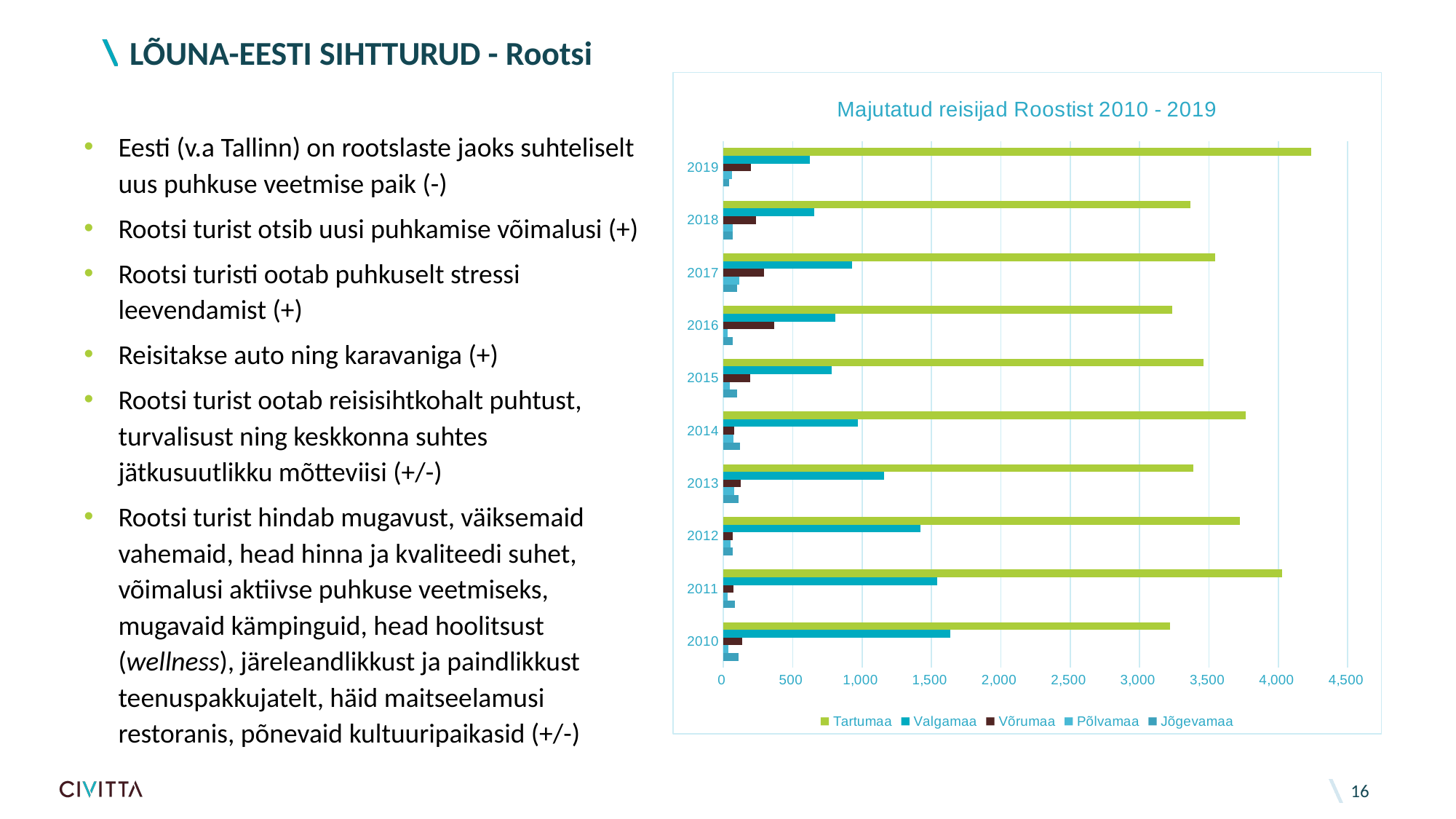

# LÕUNA-EESTI SIHTTURUD - Rootsi

### Chart: Majutatud reisijad Roostist 2010 - 2019

| Category | Jõgevamaa | Põlvamaa | Võrumaa | Valgamaa | Tartumaa |
|---|---|---|---|---|---|
| 2010 | 107.0 | 38.0 | 137.0 | 1635.0 | 3221.0 |
| 2011 | 84.0 | 29.0 | 72.0 | 1540.0 | 4029.0 |
| 2012 | 69.0 | 51.0 | 67.0 | 1419.0 | 3725.0 |
| 2013 | 111.0 | 80.0 | 125.0 | 1159.0 | 3388.0 |
| 2014 | 121.0 | 75.0 | 76.0 | 968.0 | 3765.0 |
| 2015 | 101.0 | 46.0 | 194.0 | 782.0 | 3459.0 |
| 2016 | 67.0 | 30.0 | 366.0 | 809.0 | 3233.0 |
| 2017 | 97.0 | 117.0 | 294.0 | 930.0 | 3543.0 |
| 2018 | 66.0 | 67.0 | 236.0 | 657.0 | 3365.0 |
| 2019 | 39.0 | 62.0 | 201.0 | 625.0 | 4235.0 |

Eesti (v.a Tallinn) on rootslaste jaoks suhteliselt uus puhkuse veetmise paik (-)
Rootsi turist otsib uusi puhkamise võimalusi (+)
Rootsi turisti ootab puhkuselt stressi leevendamist (+)
Reisitakse auto ning karavaniga (+)
Rootsi turist ootab reisisihtkohalt puhtust, turvalisust ning keskkonna suhtes jätkusuutlikku mõtteviisi (+/-)
Rootsi turist hindab mugavust, väiksemaid vahemaid, head hinna ja kvaliteedi suhet, võimalusi aktiivse puhkuse veetmiseks, mugavaid kämpinguid, head hoolitsust (wellness), järeleandlikkust ja paindlikkust teenuspakkujatelt, häid maitseelamusi restoranis, põnevaid kultuuripaikasid (+/-)